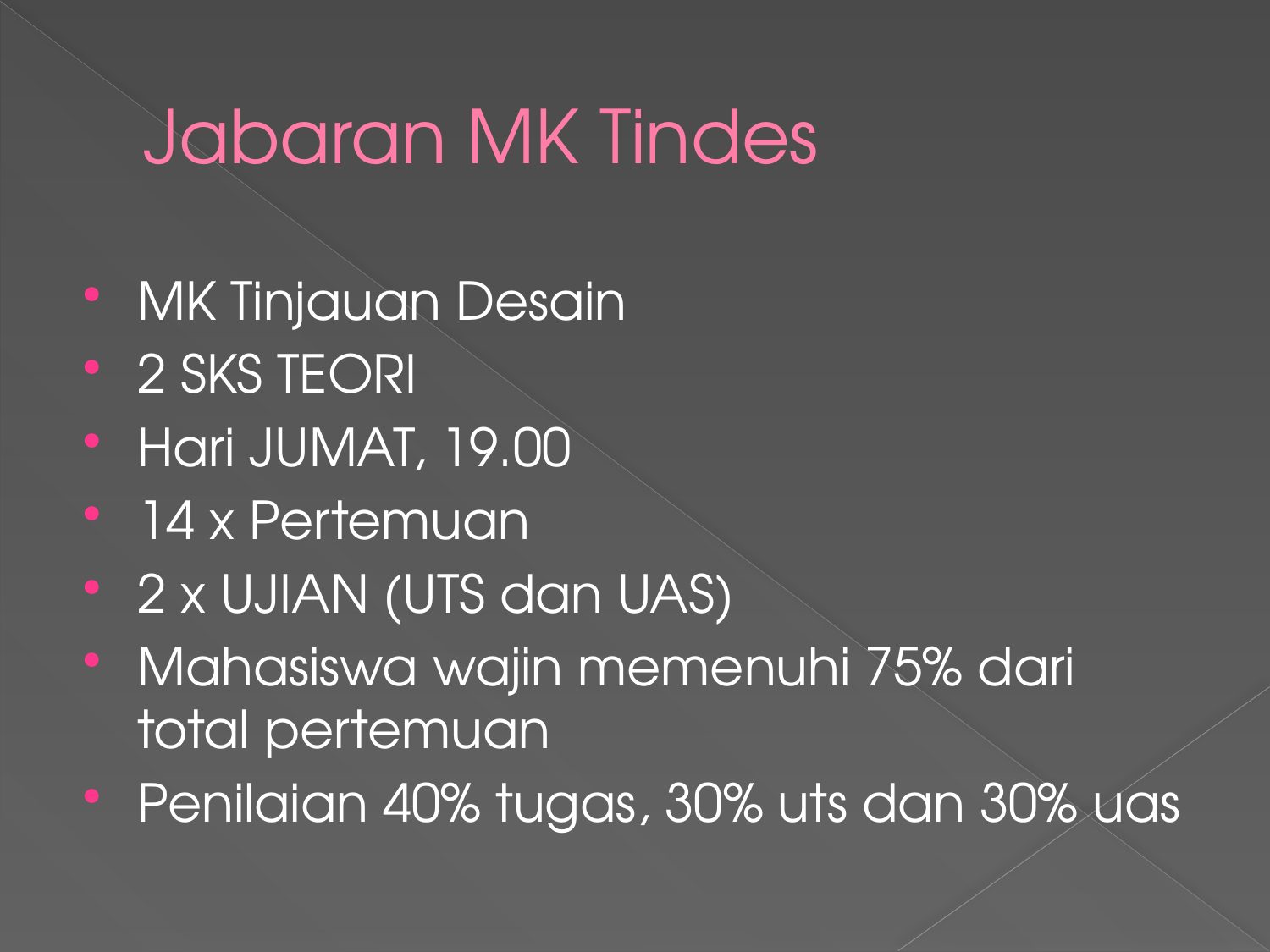

# Jabaran MK Tindes
MK Tinjauan Desain
2 SKS TEORI
Hari JUMAT, 19.00
14 x Pertemuan
2 x UJIAN (UTS dan UAS)
Mahasiswa wajin memenuhi 75% dari total pertemuan
Penilaian 40% tugas, 30% uts dan 30% uas